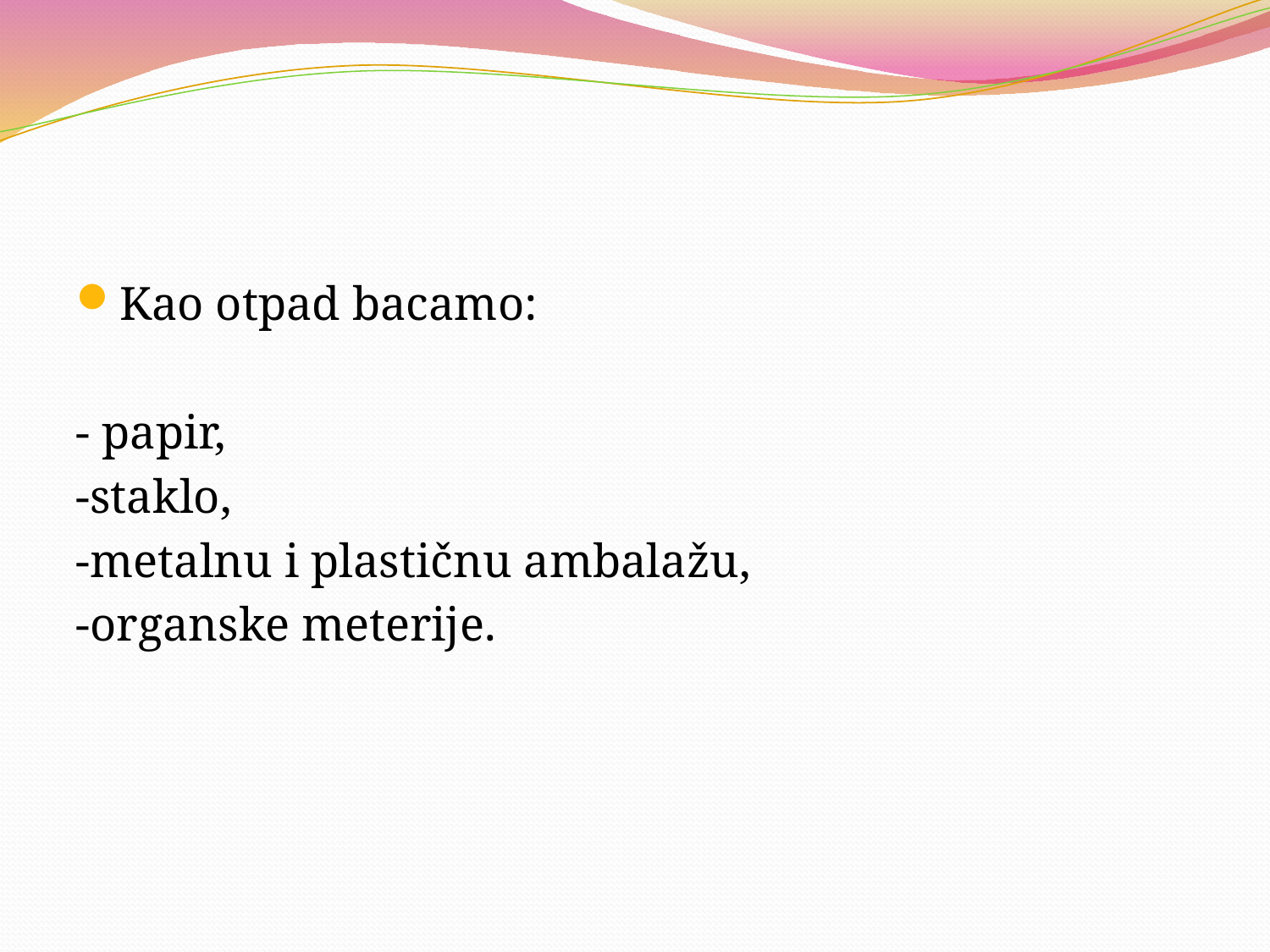

#
Kao otpad bacamo:

- papir,
-staklo,
-metalnu i plastičnu ambalažu,
-organske meterije.